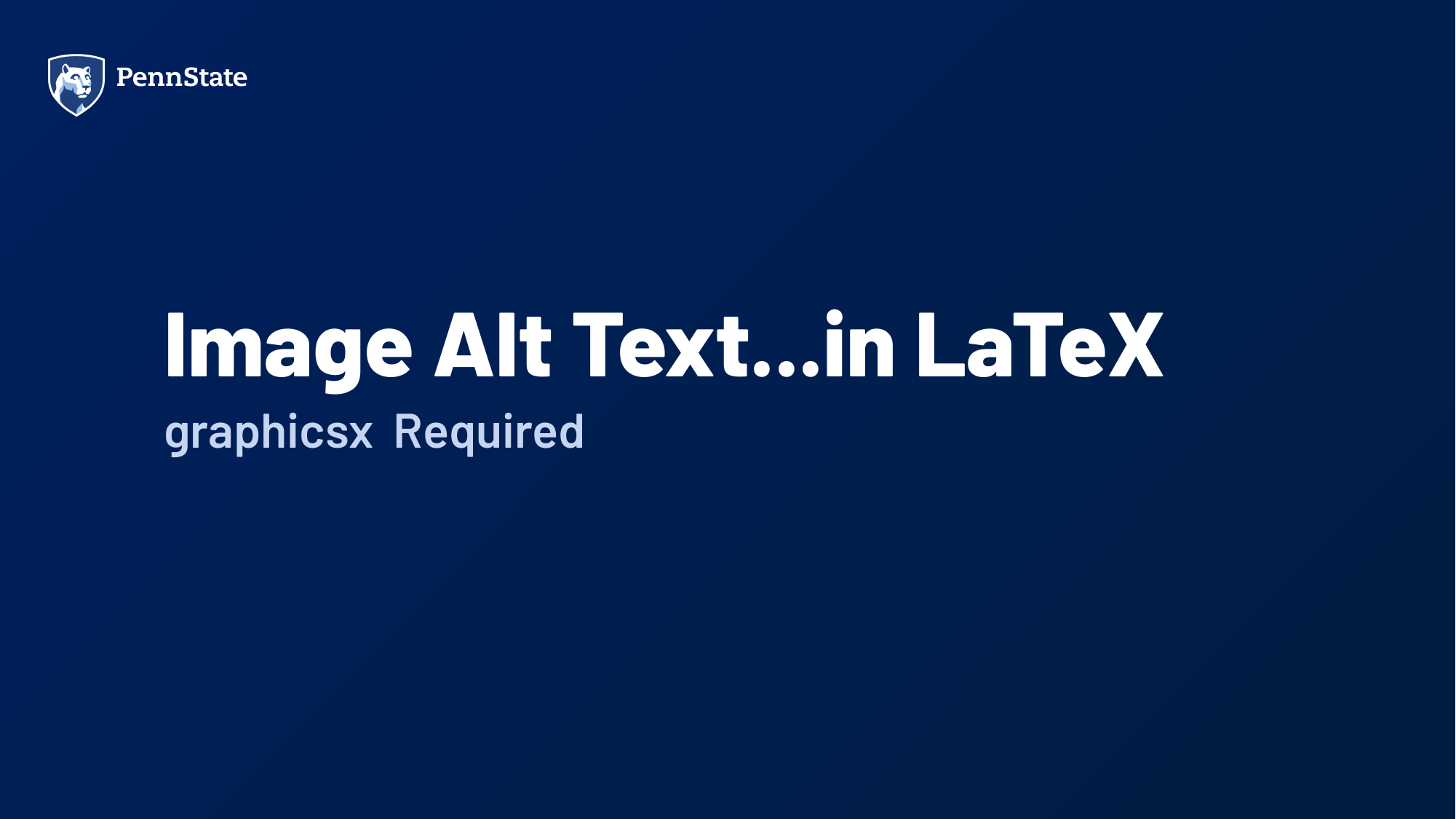

# Image Alt Text...in LaTeX
graphicsx  Required